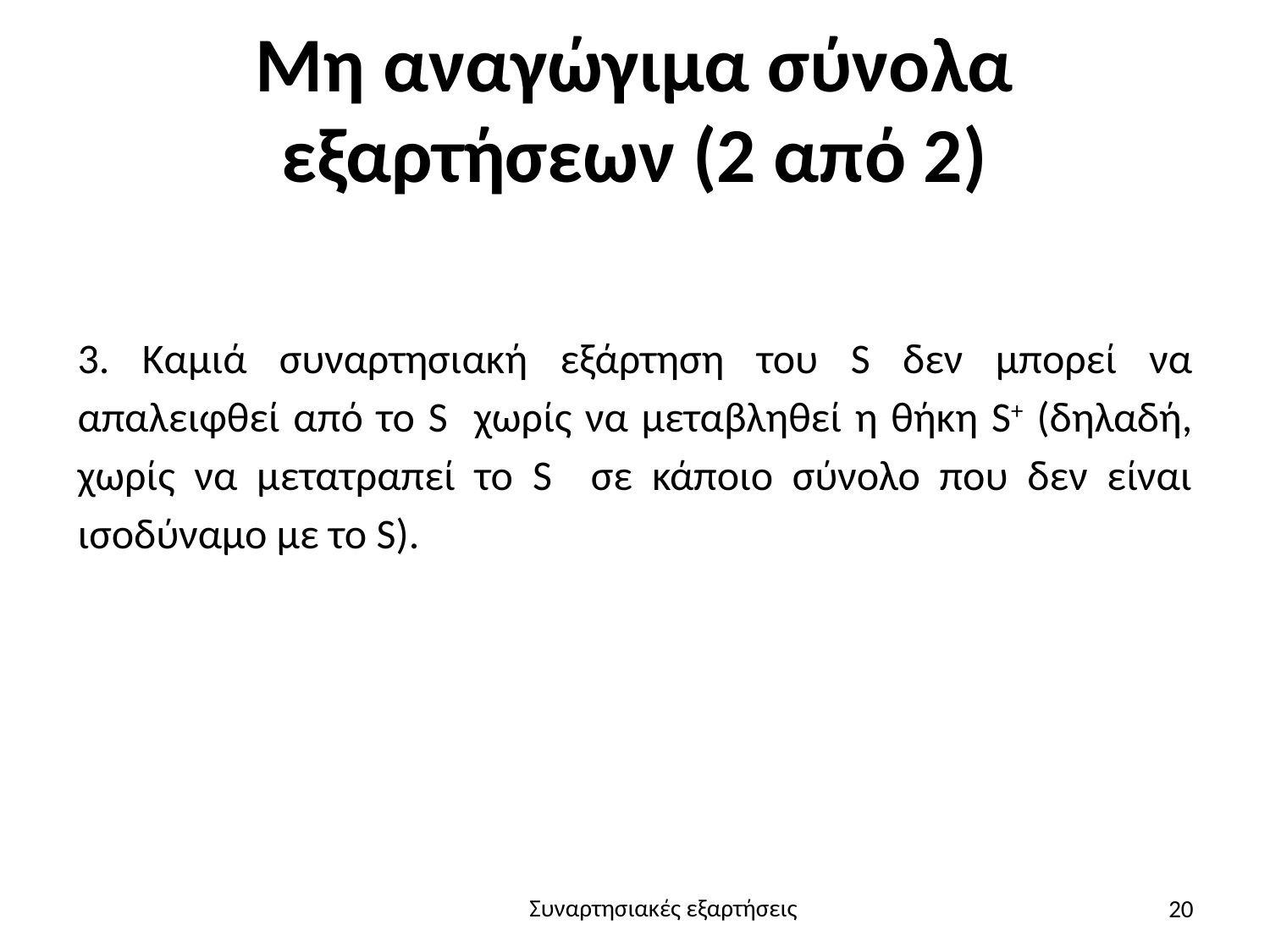

# Μη αναγώγιμα σύνολα εξαρτήσεων (2 από 2)
3. Καμιά συναρτησιακή εξάρτηση του S δεν μπορεί να απαλειφθεί από το S  χωρίς να μεταβληθεί η θήκη S+ (δηλαδή, χωρίς να μετατραπεί το S  σε κάποιο σύνολο που δεν είναι ισοδύναμο με το S).
20
Συναρτησιακές εξαρτήσεις